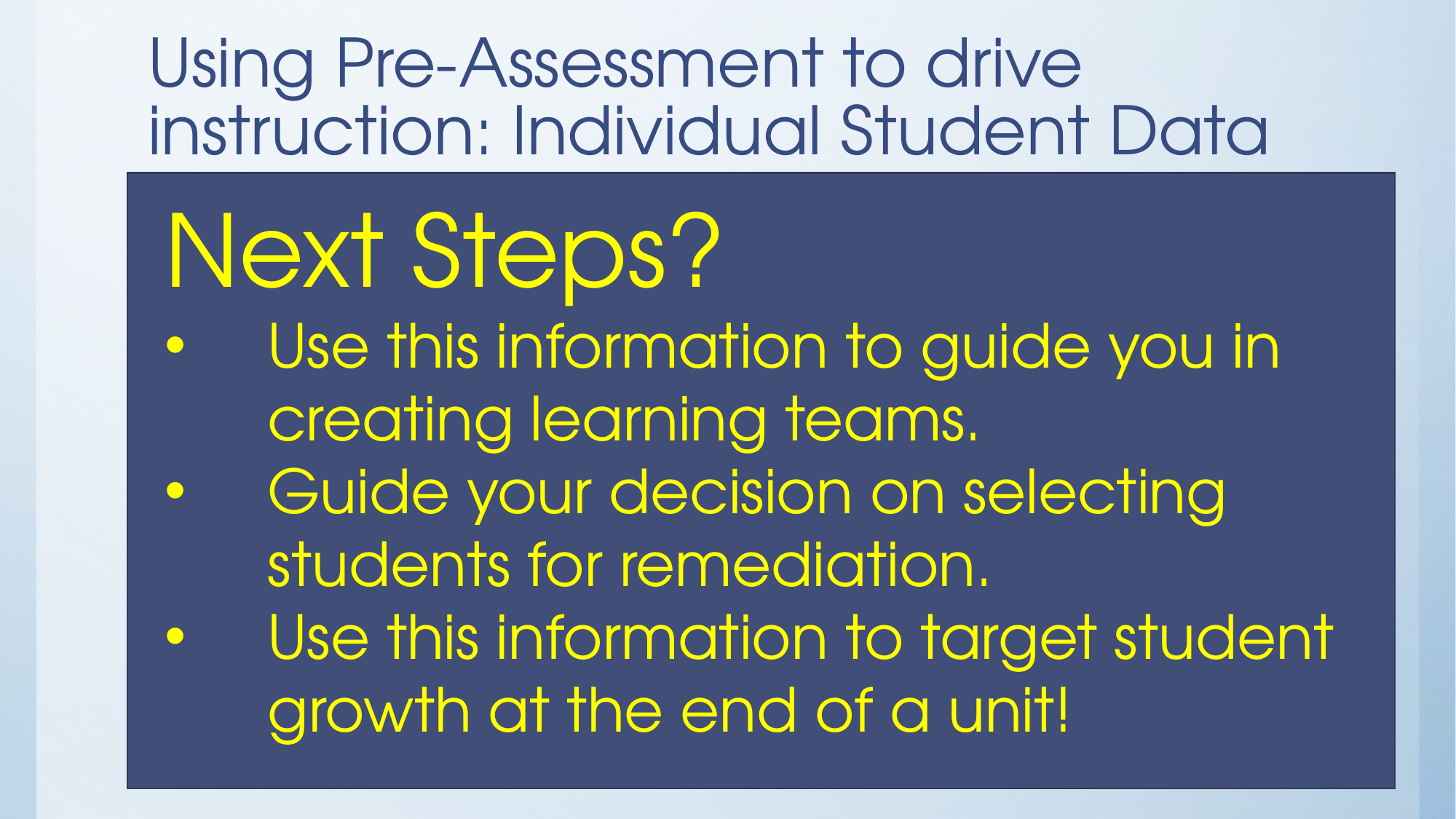

# Using Pre-Assessment to drive instruction: Individual Student Data

| Student Name | Score |
| --- | --- |
| Student A | 100% |
| Student B | 50% |
| Student C | 0% |
| Student D | 25% |
| Student E | 75% |
| Student F | 90% |
| Student G | 85% |
Next Steps?
Use this information to guide you in creating learning teams.
Guide your decision on selecting students for remediation.
Use this information to target student growth at the end of a unit!

What can we do with this information?